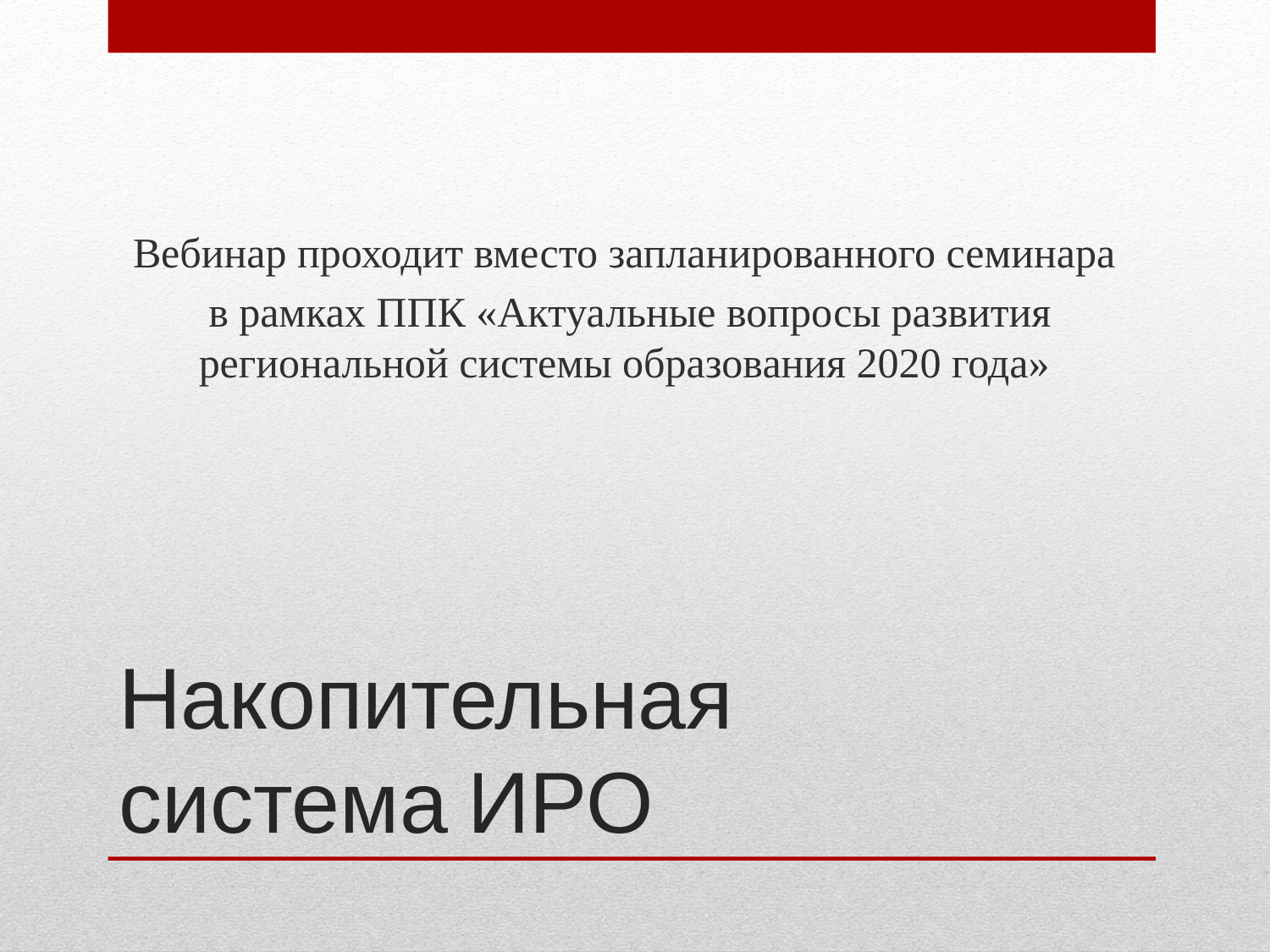

Вебинар проходит вместо запланированного семинара
в рамках ППК «Актуальные вопросы развития региональной системы образования 2020 года»

# Накопительная система ИРО